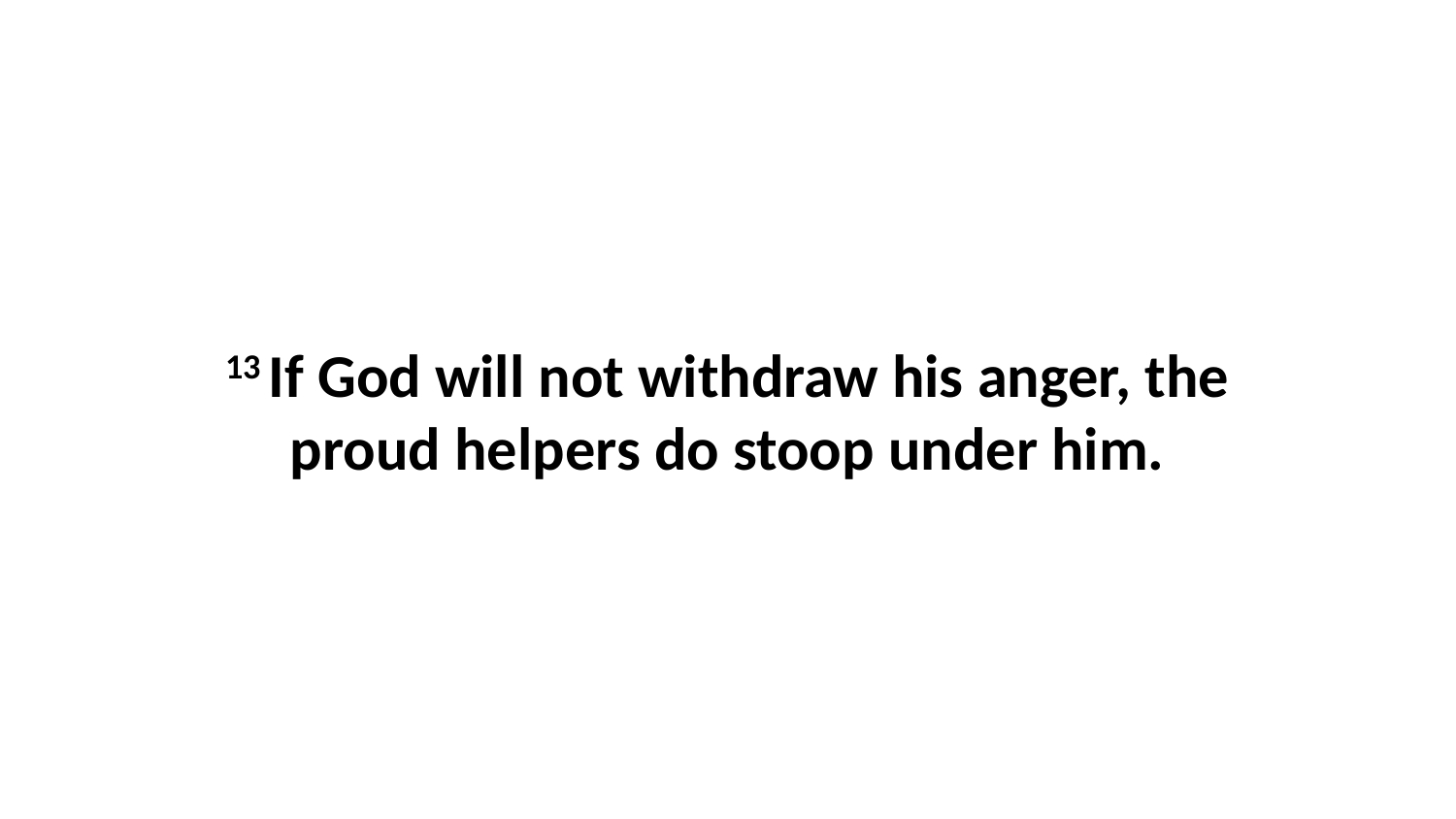

13 If God will not withdraw his anger, the proud helpers do stoop under him.